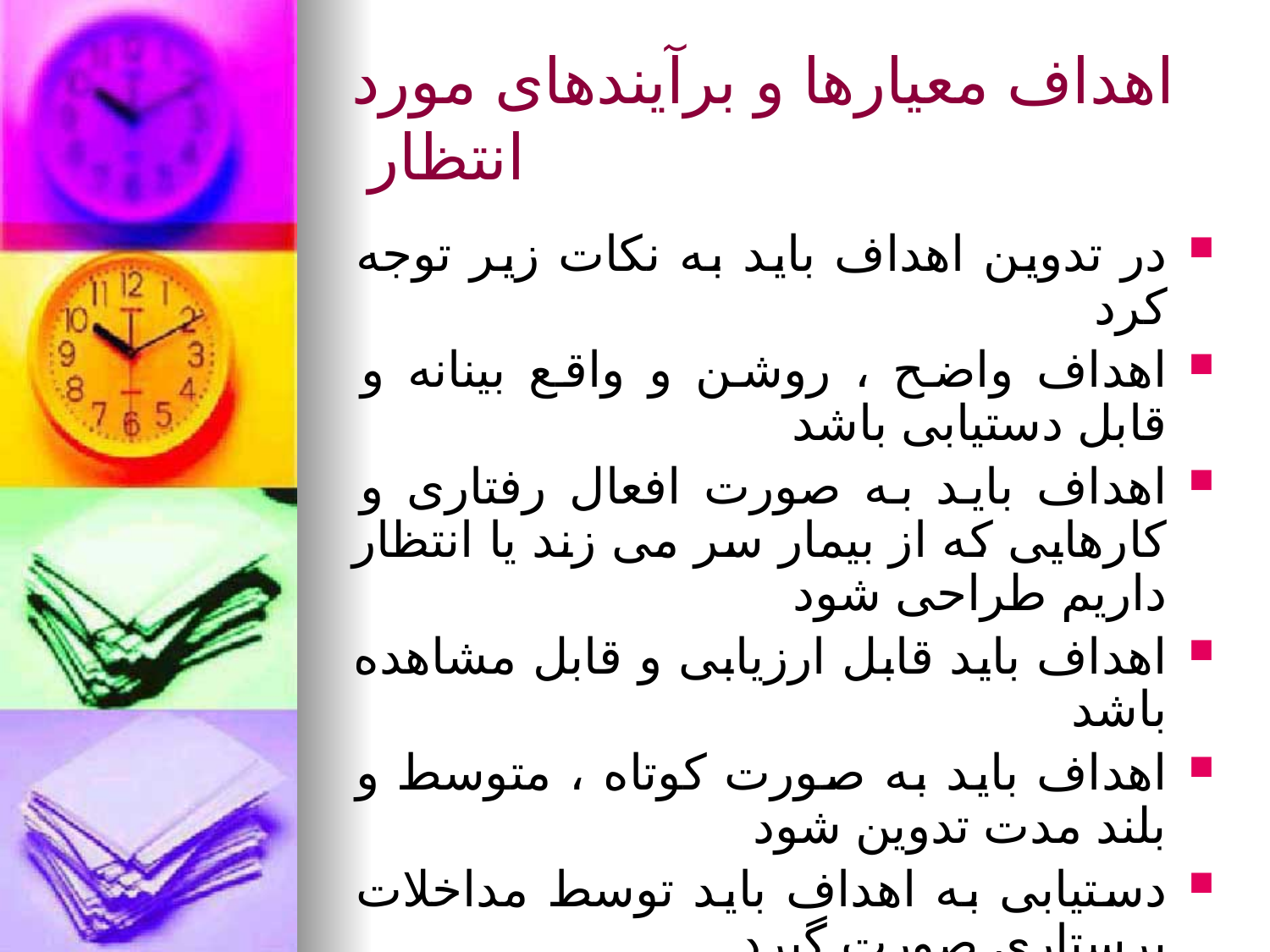

# اهداف معیارها و برآیندهای مورد انتظار
در تدوین اهداف باید به نکات زیر توجه کرد
اهداف واضح ، روشن و واقع بینانه و قابل دستیابی باشد
اهداف باید به صورت افعال رفتاری و کارهایی که از بیمار سر می زند یا انتظار داریم طراحی شود
اهداف باید قابل ارزیابی و قابل مشاهده باشد
اهداف باید به صورت کوتاه ، متوسط و بلند مدت تدوین شود
دستیابی به اهداف باید توسط مداخلات پرستاری صورت گیرد